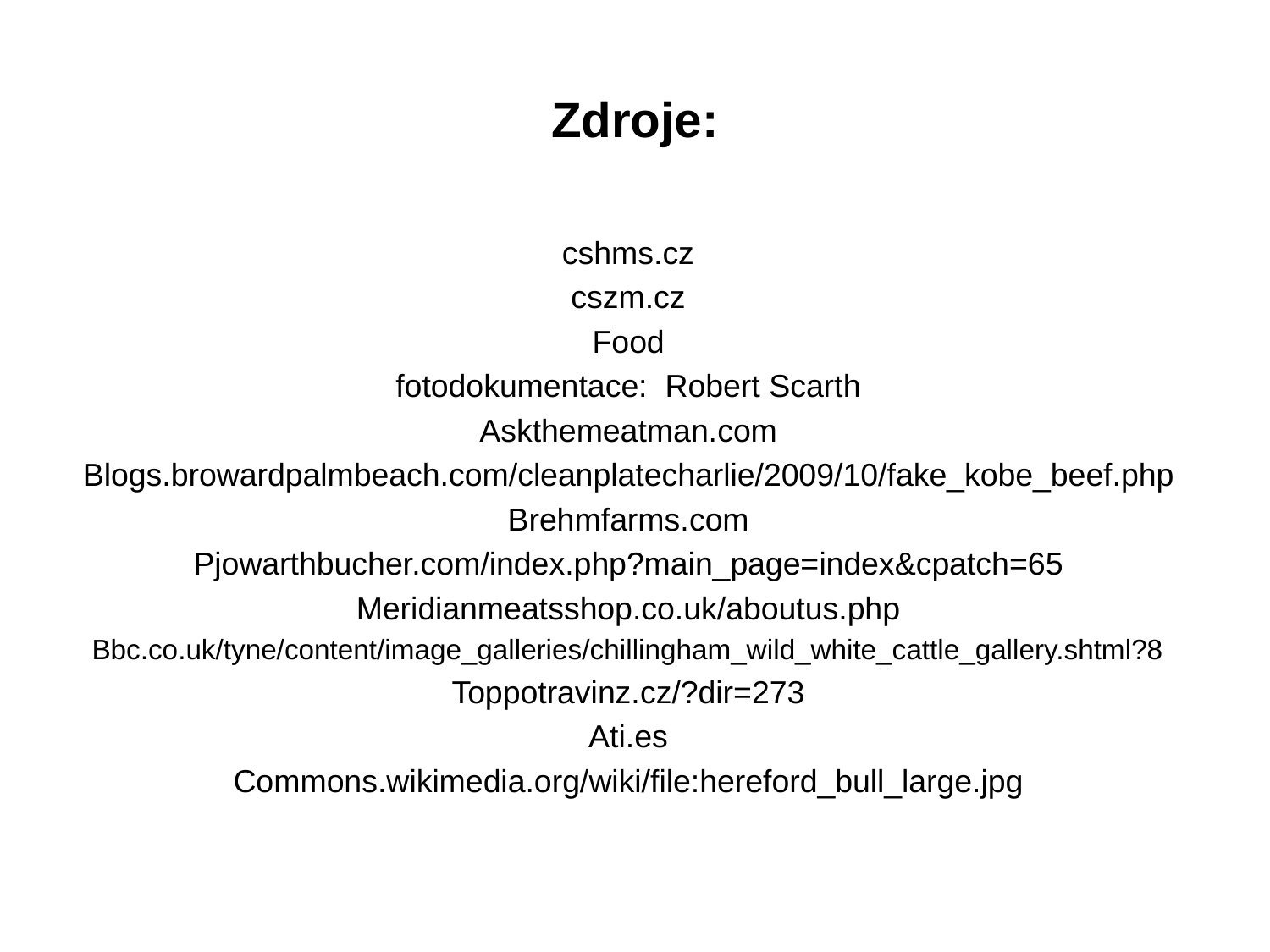

# Zdroje:
cshms.cz
cszm.cz
Food
fotodokumentace:  Robert Scarth
Askthemeatman.com
Blogs.browardpalmbeach.com/cleanplatecharlie/2009/10/fake_kobe_beef.php
Brehmfarms.com
Pjowarthbucher.com/index.php?main_page=index&cpatch=65
Meridianmeatsshop.co.uk/aboutus.php
Bbc.co.uk/tyne/content/image_galleries/chillingham_wild_white_cattle_gallery.shtml?8
Toppotravinz.cz/?dir=273
Ati.es
Commons.wikimedia.org/wiki/file:hereford_bull_large.jpg